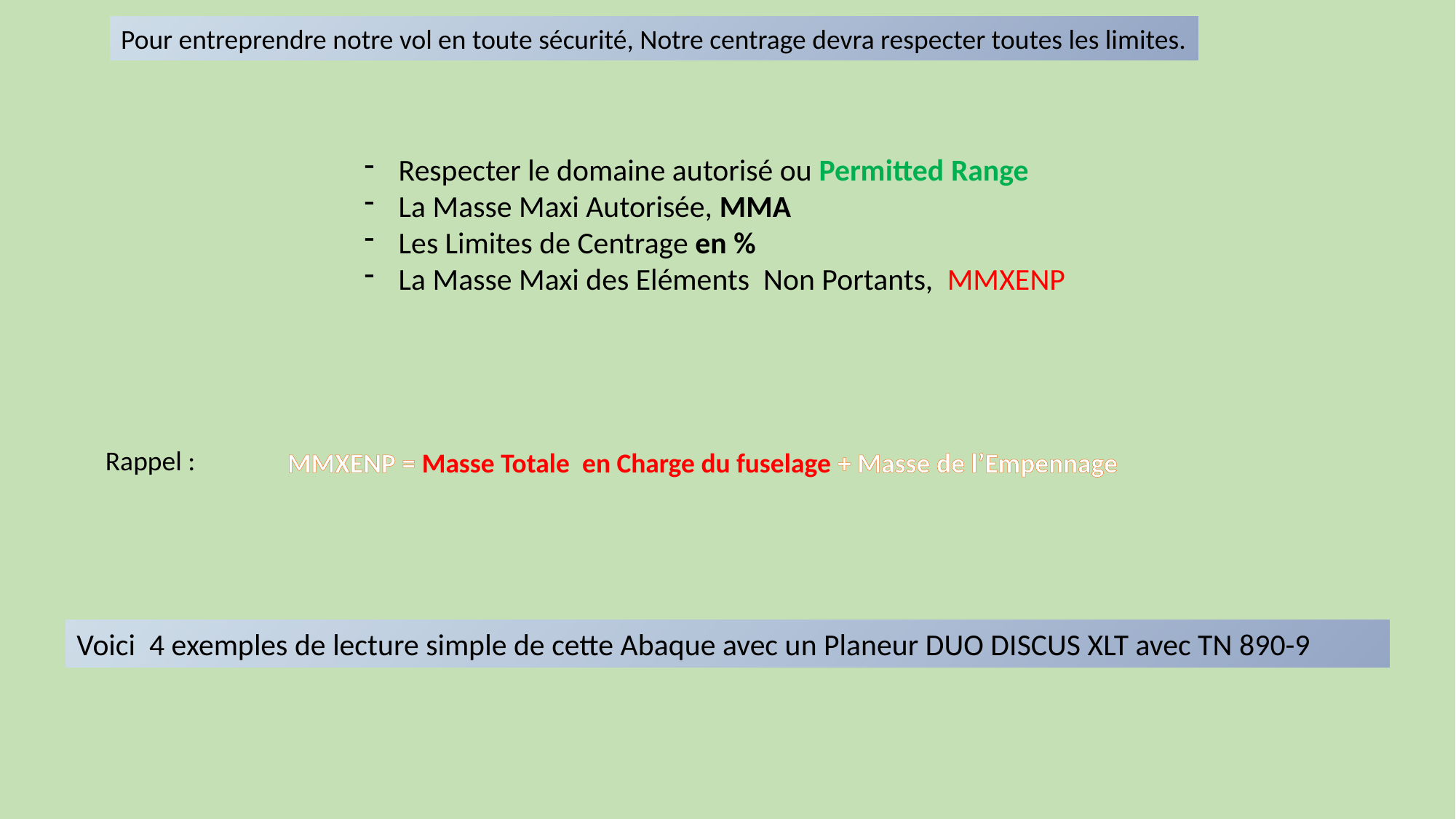

Pour entreprendre notre vol en toute sécurité, Notre centrage devra respecter toutes les limites.
Respecter le domaine autorisé ou Permitted Range
La Masse Maxi Autorisée, MMA
Les Limites de Centrage en %
La Masse Maxi des Eléments  Non Portants,  MMXENP
Rappel :
MMXENP = Masse Totale  en Charge du fuselage + Masse de l’Empennage
Voici  4 exemples de lecture simple de cette Abaque avec un Planeur DUO DISCUS XLT avec TN 890-9